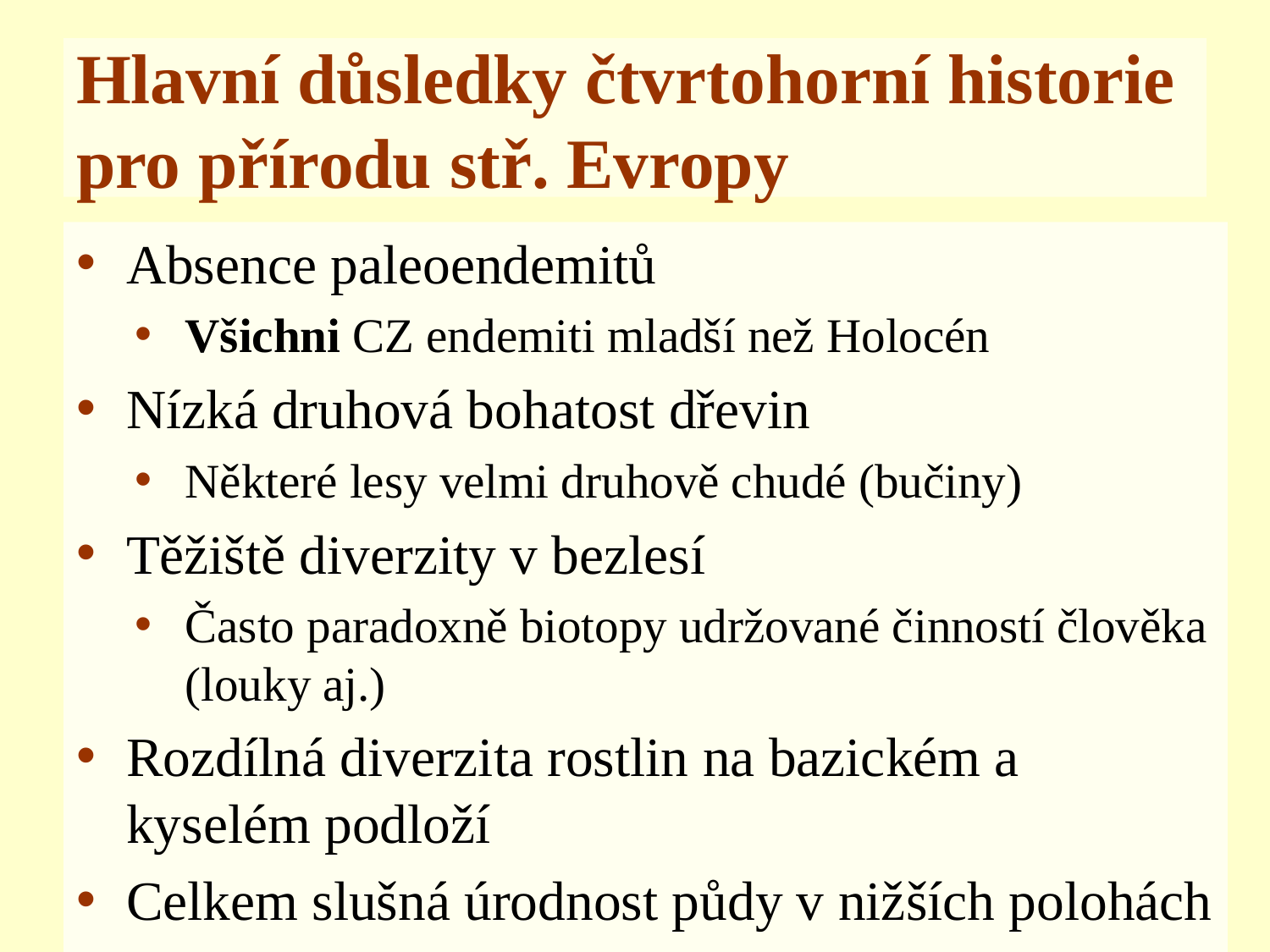

# Hlavní důsledky čtvrtohorní historie pro přírodu stř. Evropy
Absence paleoendemitů
Všichni CZ endemiti mladší než Holocén
Nízká druhová bohatost dřevin
Některé lesy velmi druhově chudé (bučiny)
Těžiště diverzity v bezlesí
Často paradoxně biotopy udržované činností člověka (louky aj.)
Rozdílná diverzita rostlin na bazickém a kyselém podloží
Celkem slušná úrodnost půdy v nižších polohách